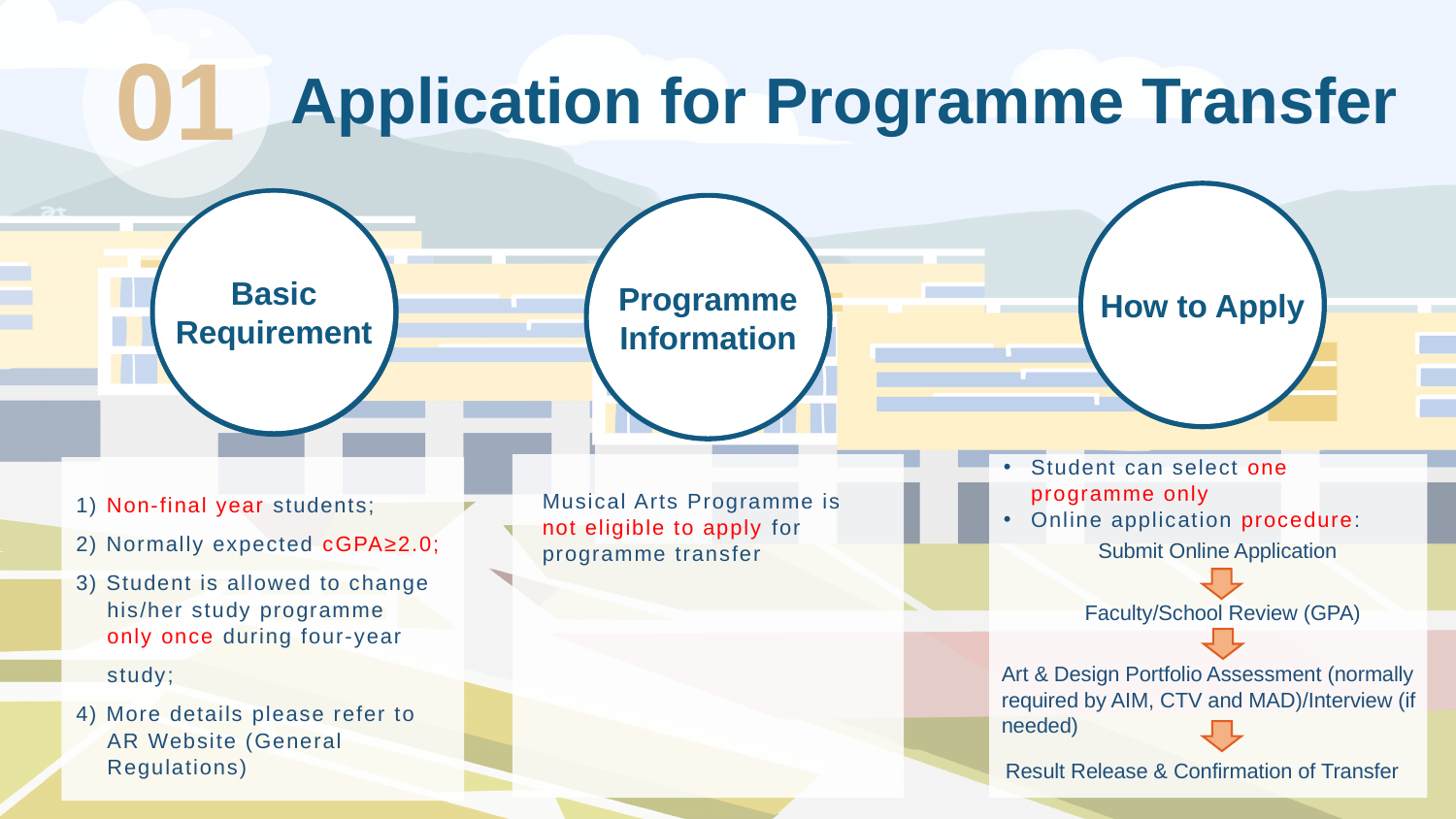

01
Application for Programme Transfer

How to Apply

Basic Requirement

Programme
Information

  Musical Arts Programme is
  not eligible to apply for
  programme transfer
Student can select one programme only
Online application procedure:

1) Non-final year students;
2) Normally expected cGPA≥2.0;
3) Student is allowed to change
    his/her study programme
    only once during four-year
    study;
4) More details please refer to
    AR Website (General
    Regulations)

Submit Online Application

Faculty/School Review (GPA)

Art & Design Portfolio Assessment (normally required by AIM, CTV and MAD)/Interview (if needed)

Result Release & Confirmation of Transfer